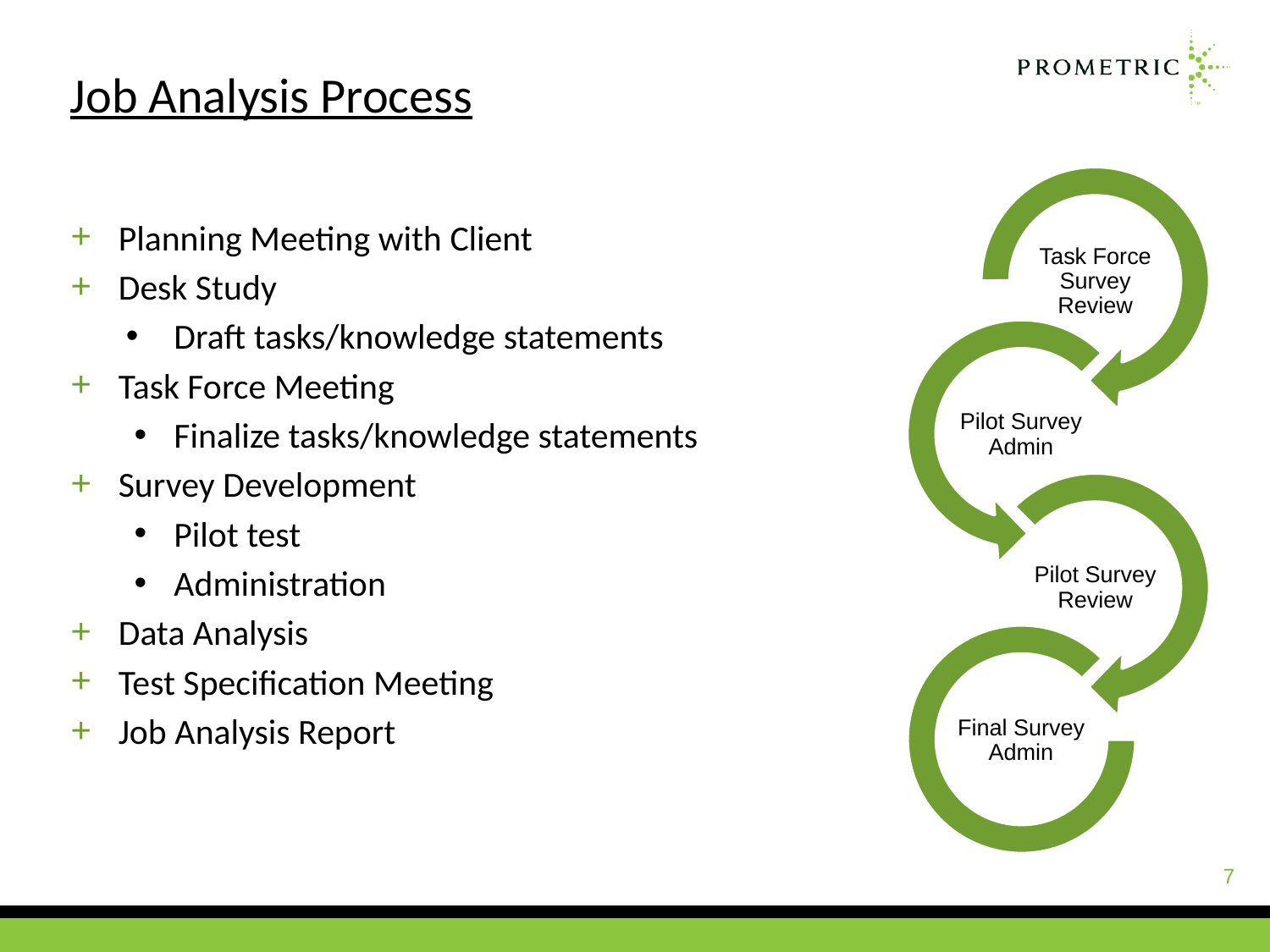

# Job Analysis Process
Task Force Survey Review
Pilot Survey Admin
Pilot Survey Review
Final Survey Admin
Planning Meeting with Client
Desk Study
Draft tasks/knowledge statements
Task Force Meeting
Finalize tasks/knowledge statements
Survey Development
Pilot test
Administration
Data Analysis
Test Specification Meeting
Job Analysis Report
7